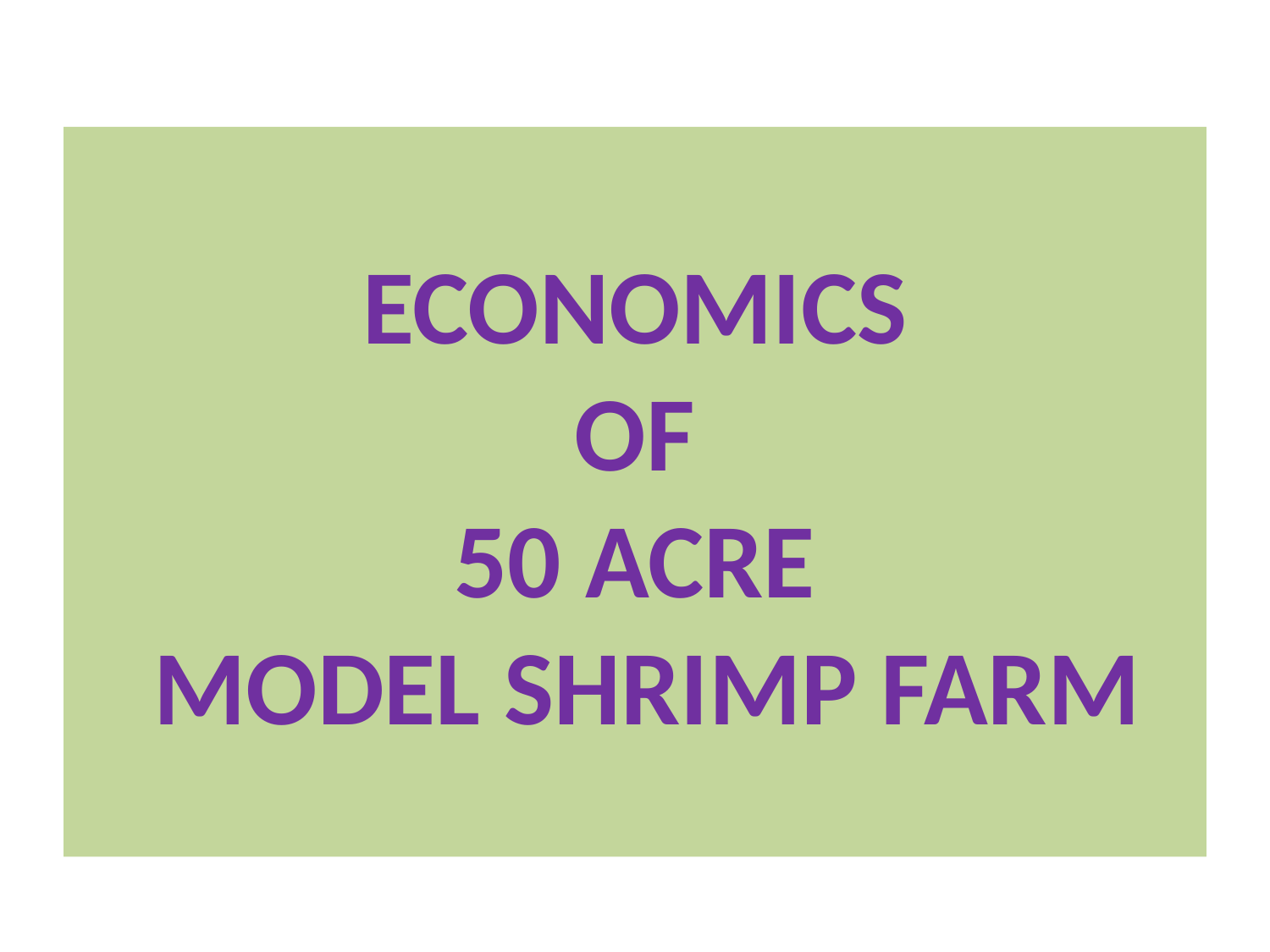

# ECONOMICS OF 50 ACRE MODEL SHRIMP FARM